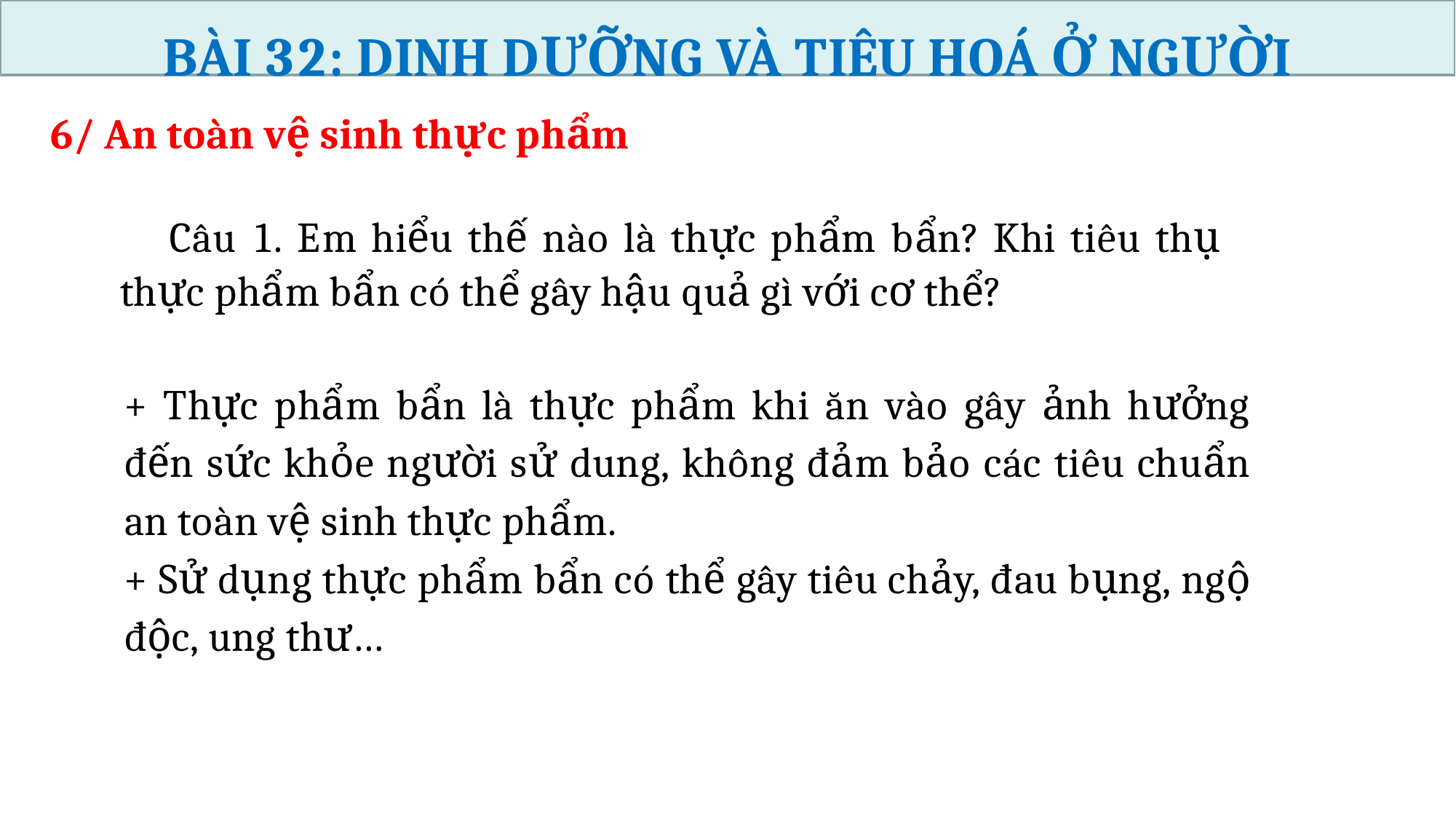

BÀI 32: DINH DƯỠNG VÀ TIÊU HOÁ Ở NGƯỜI
6/ An toàn vệ sinh thực phẩm
Câu 1. Em hiểu thế nào là thực phẩm bẩn? Khi tiêu thụ thực phẩm bẩn có thể gây hậu quả gì với cơ thể?
+ Thực phẩm bẩn là thực phẩm khi ăn vào gây ảnh hưởng đến sức khỏe người sử dung, không đảm bảo các tiêu chuẩn an toàn vệ sinh thực phẩm.
+ Sử dụng thực phẩm bẩn có thể gây tiêu chảy, đau bụng, ngộ độc, ung thư…